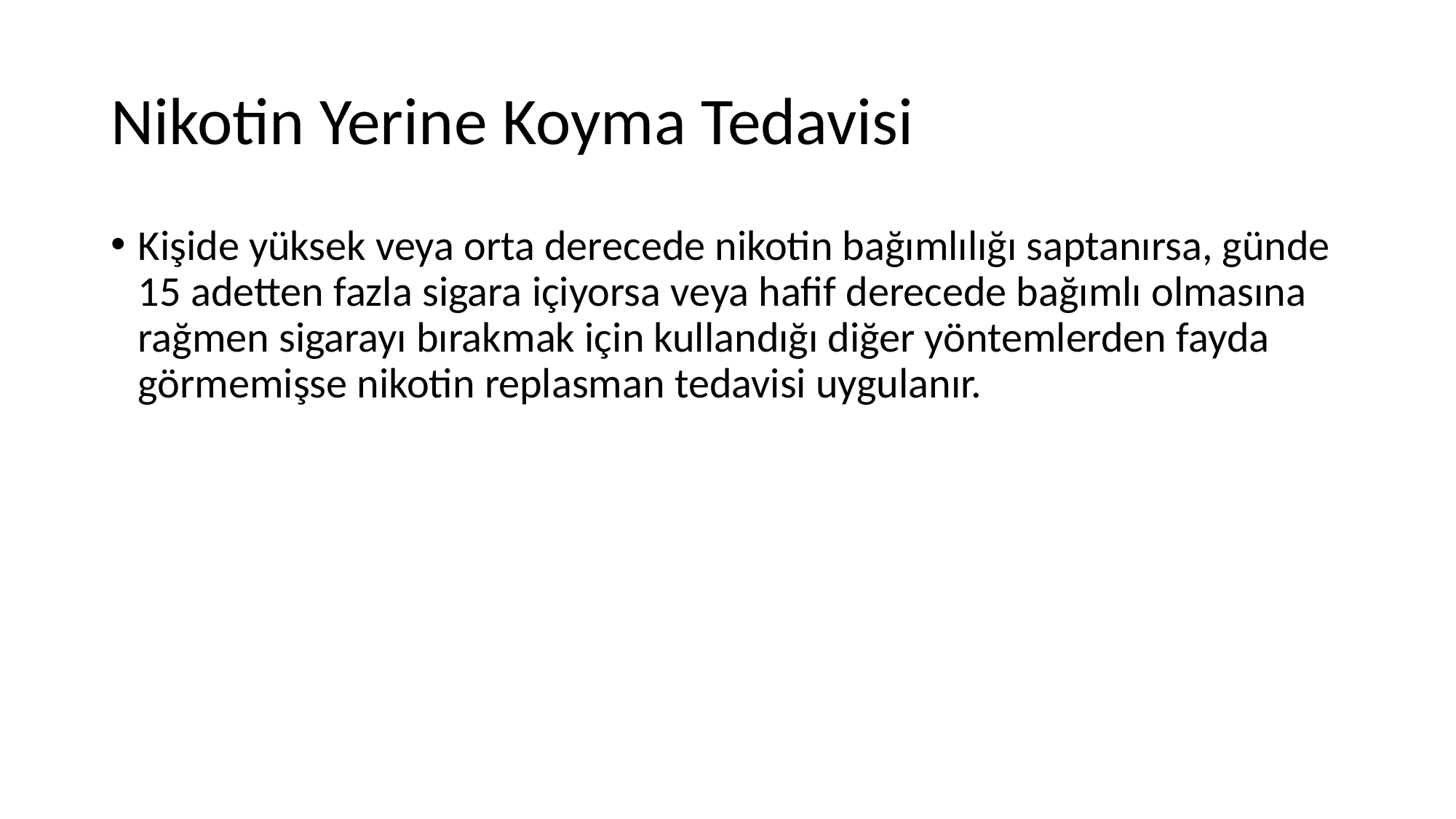

# Nikotin Yerine Koyma Tedavisi
Kişide yüksek veya orta derecede nikotin bağımlılığı saptanırsa, günde 15 adetten fazla sigara içiyorsa veya hafif derecede bağımlı olmasına rağmen sigarayı bırakmak için kullandığı diğer yöntemlerden fayda görmemişse nikotin replasman tedavisi uygulanır.